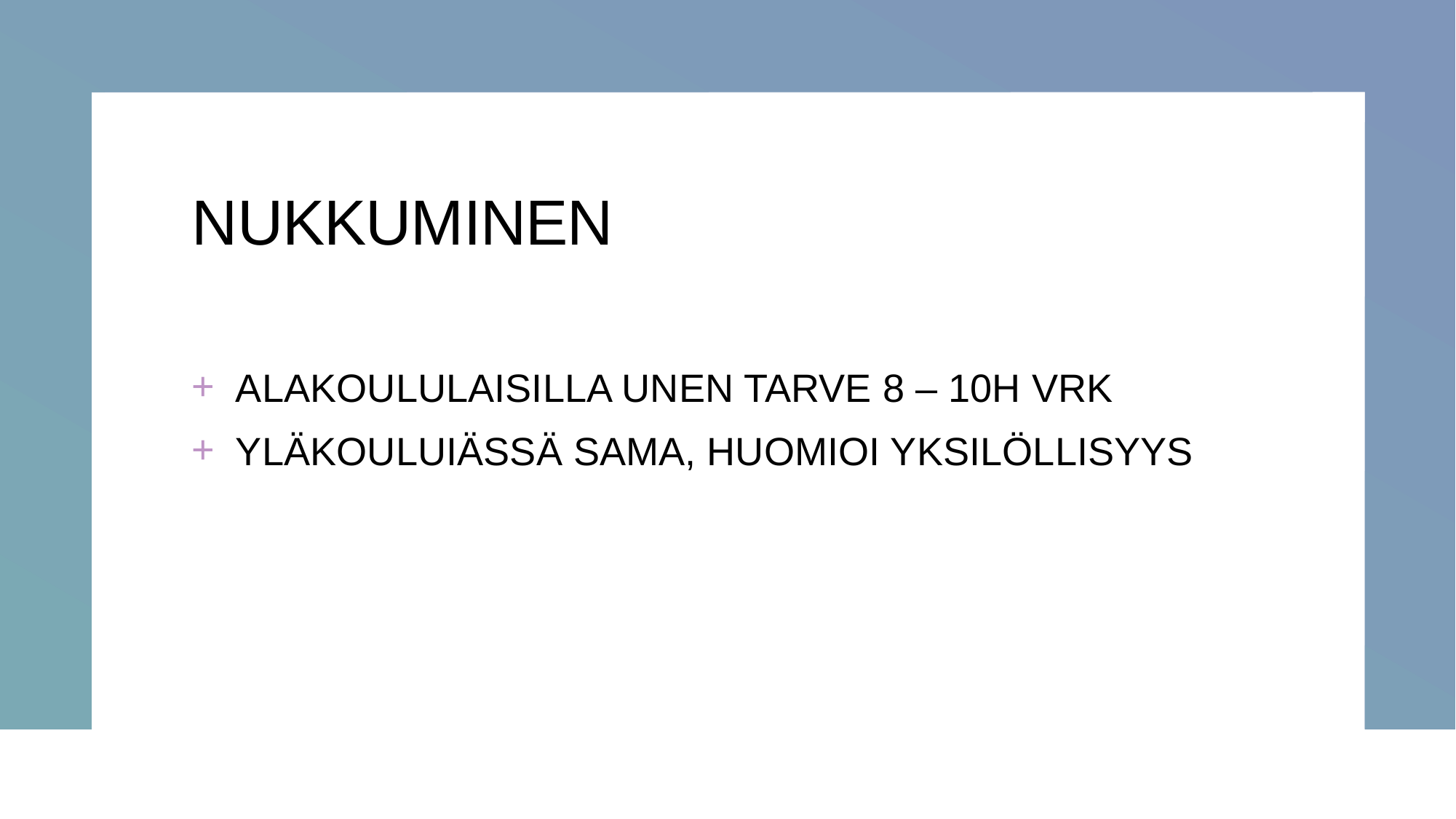

# NUKKUMINEN
ALAKOULULAISILLA UNEN TARVE 8 – 10H VRK
YLÄKOULUIÄSSÄ SAMA, HUOMIOI YKSILÖLLISYYS